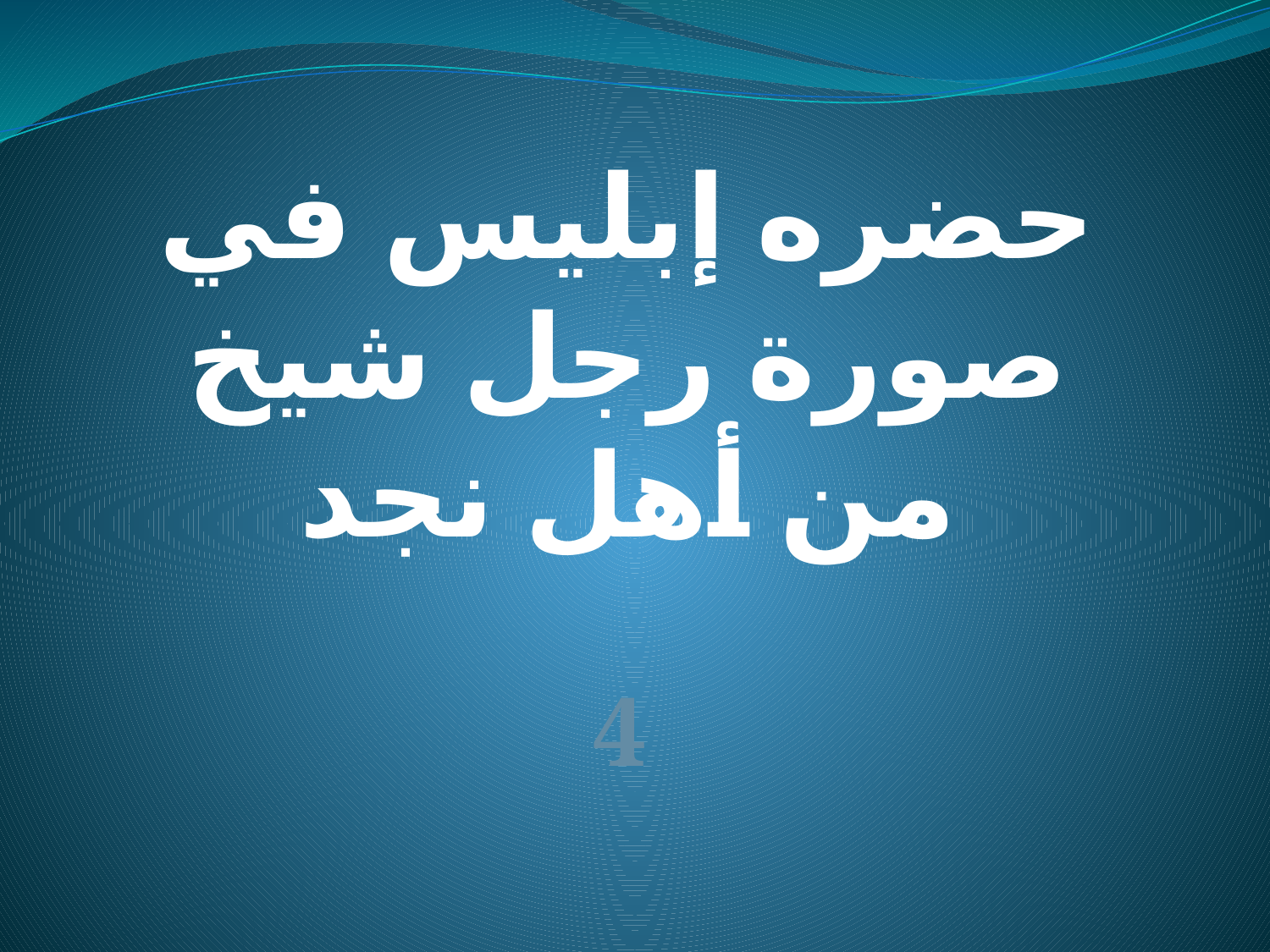

حضره إبليس في صورة رجل شيخ من أهل نجد
4